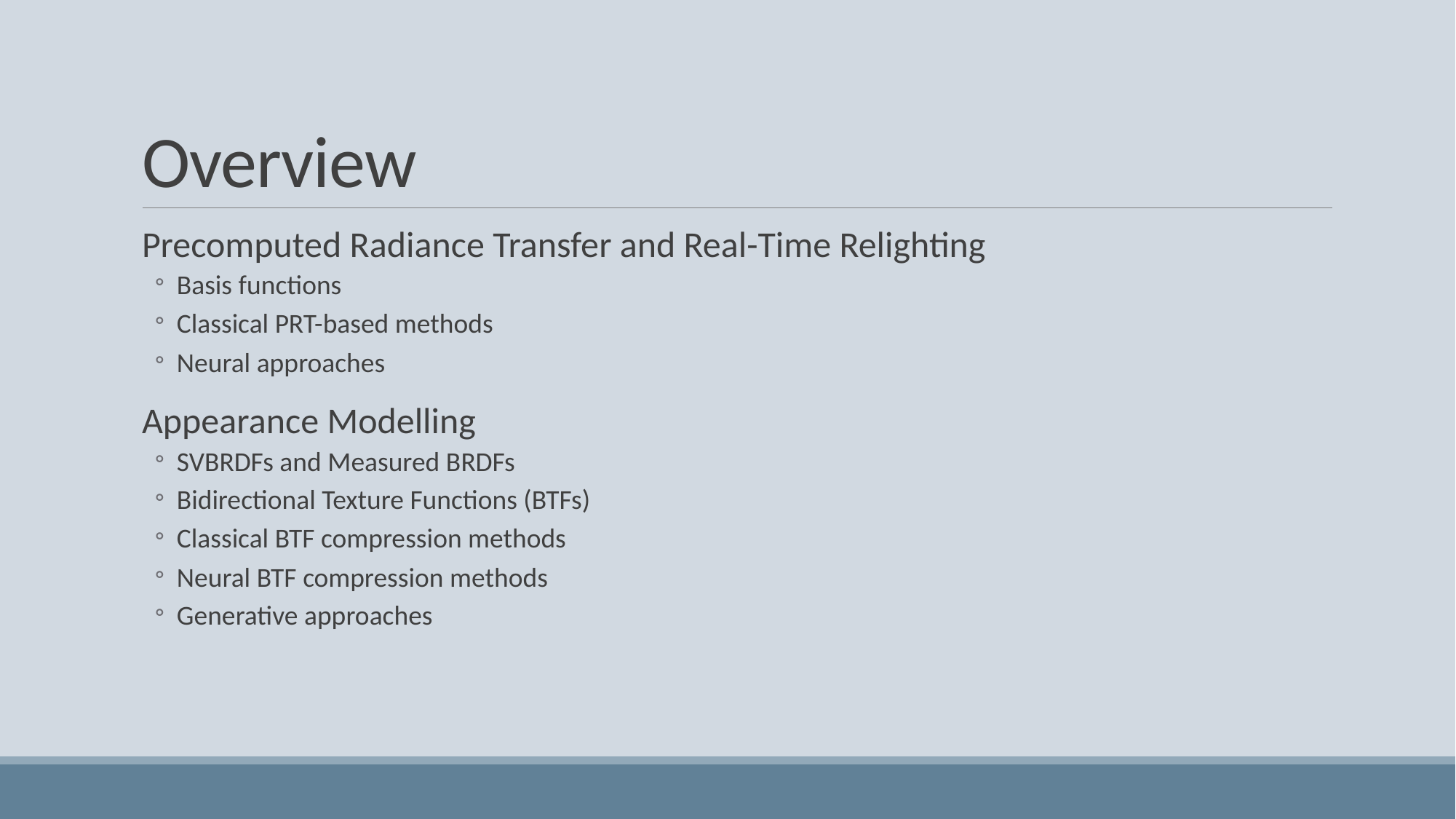

# Overview
Precomputed Radiance Transfer and Real-Time Relighting
Basis functions
Classical PRT-based methods
Neural approaches
Appearance Modelling
SVBRDFs and Measured BRDFs
Bidirectional Texture Functions (BTFs)
Classical BTF compression methods
Neural BTF compression methods
Generative approaches